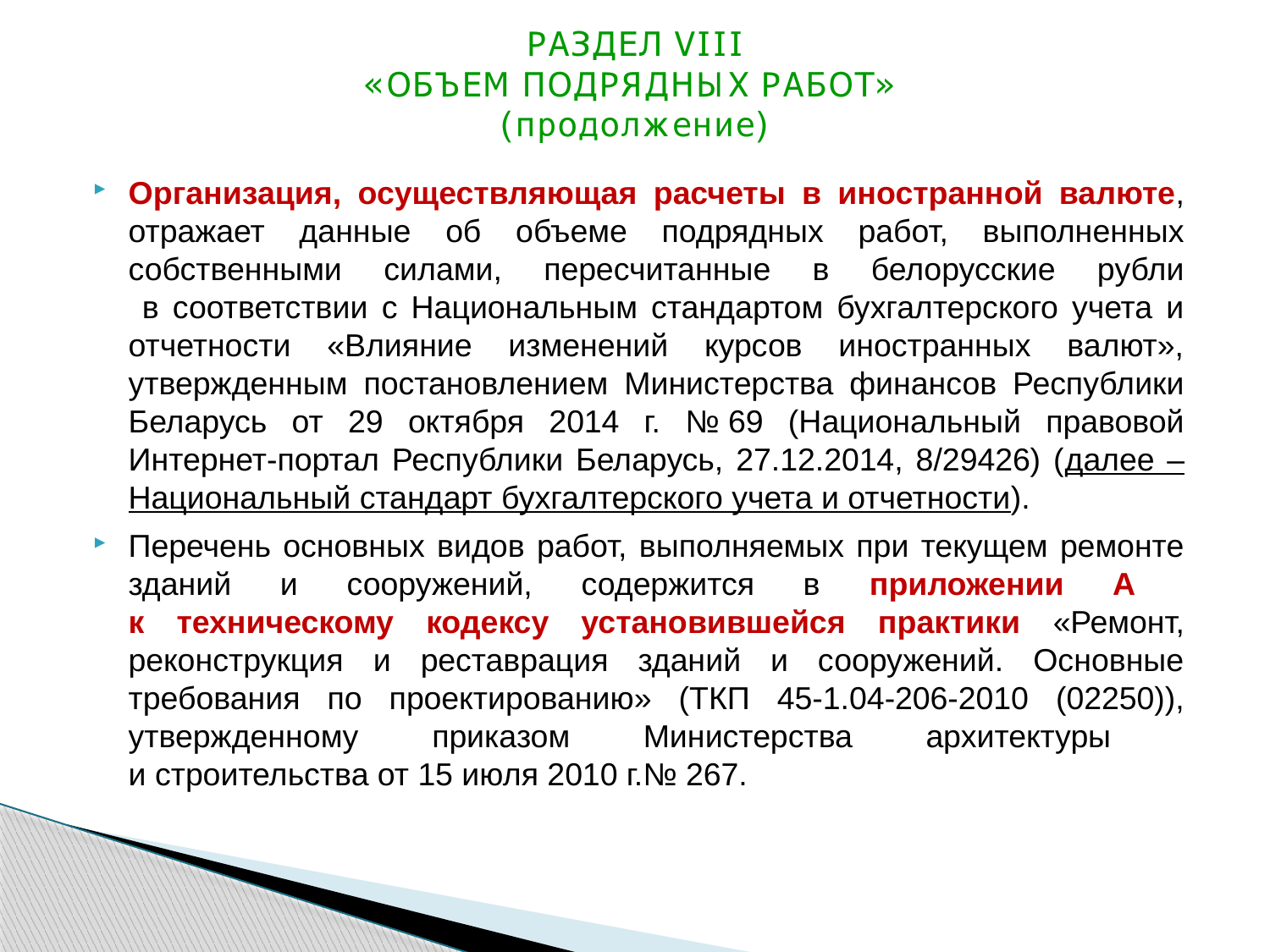

# РАЗДЕЛ VIII «ОБЪЕМ ПОДРЯДНЫХ РАБОТ» (продолжение)
Организация, осуществляющая расчеты в иностранной валюте, отражает данные об объеме подрядных работ, выполненных собственными силами, пересчитанные в белорусские рубли
 в соответствии с Национальным стандартом бухгалтерского учета и отчетности «Влияние изменений курсов иностранных валют», утвержденным постановлением Министерства финансов Республики Беларусь от 29 октября 2014 г. № 69 (Национальный правовой Интернет-портал Республики Беларусь, 27.12.2014, 8/29426) (далее – Национальный стандарт бухгалтерского учета и отчетности).
Перечень основных видов работ, выполняемых при текущем ремонте зданий и сооружений, содержится в приложении А
к техническому кодексу установившейся практики «Ремонт, реконструкция и реставрация зданий и сооружений. Основные требования по проектированию» (ТКП 45-1.04-206-2010 (02250)), утвержденному приказом Министерства архитектуры
и строительства от 15 июля 2010 г.№ 267.